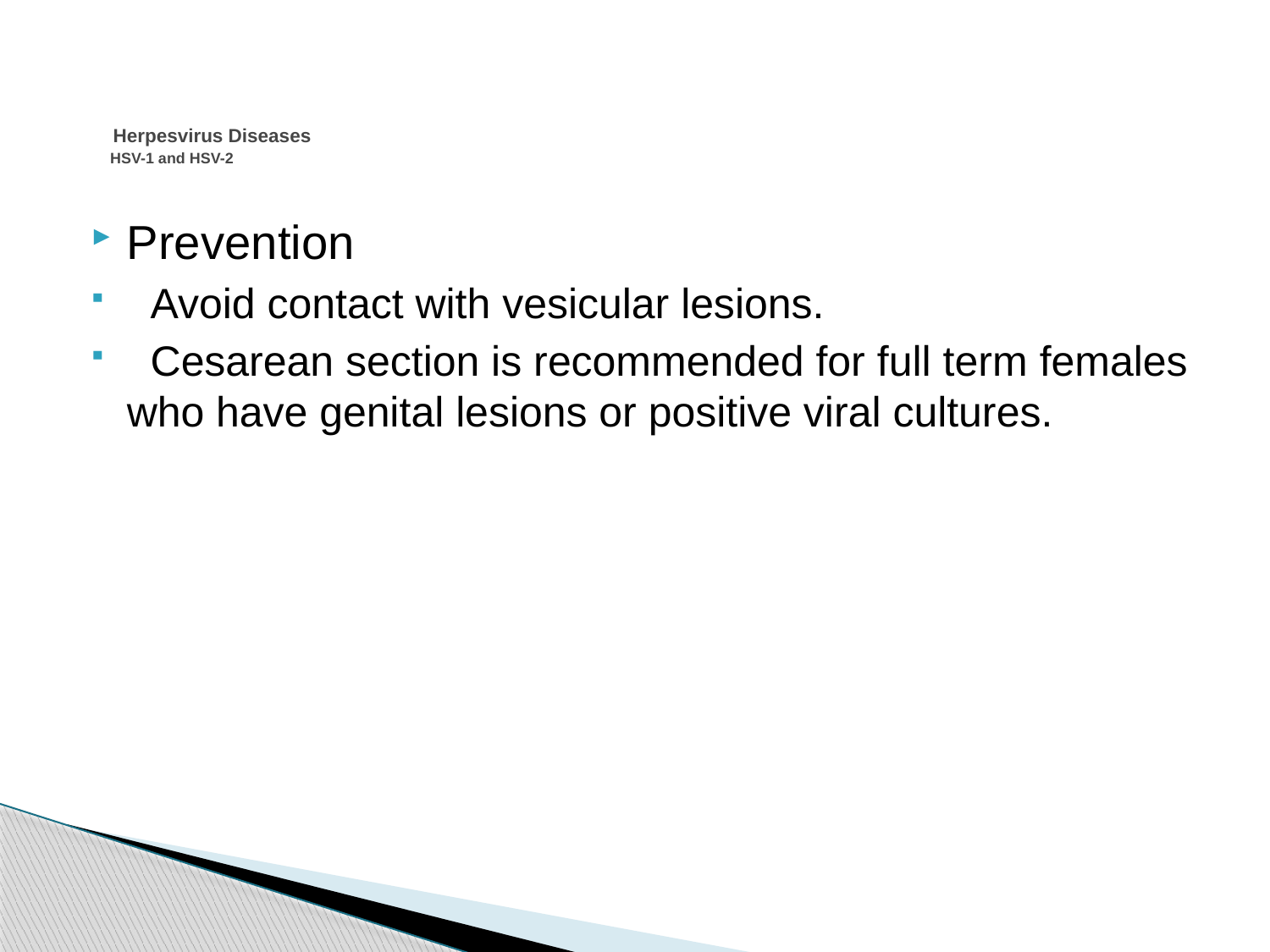

# Herpesvirus Diseases HSV-1 and HSV-2
Prevention
  Avoid contact with vesicular lesions.
  Cesarean section is recommended for full term females who have genital lesions or positive viral cultures.